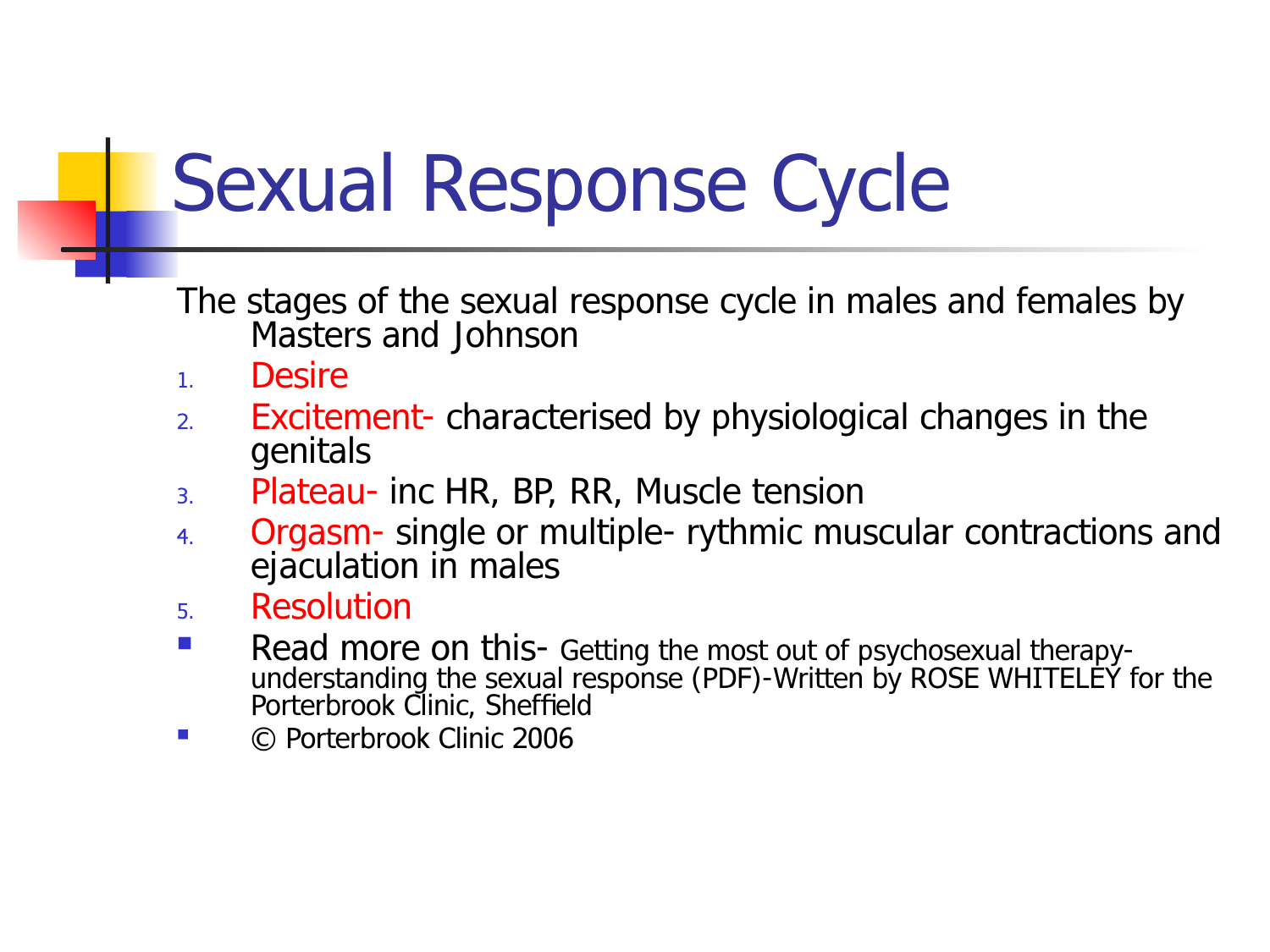

# Sexual Response Cycle
The stages of the sexual response cycle in males and females by Masters and Johnson
Desire
Excitement- characterised by physiological changes in the genitals
Plateau- inc HR, BP, RR, Muscle tension
Orgasm- single or multiple- rythmic muscular contractions and ejaculation in males
Resolution
Read more on this- Getting the most out of psychosexual therapy- understanding the sexual response (PDF)-Written by ROSE WHITELEY for the Porterbrook Clinic, Sheffield
© Porterbrook Clinic 2006